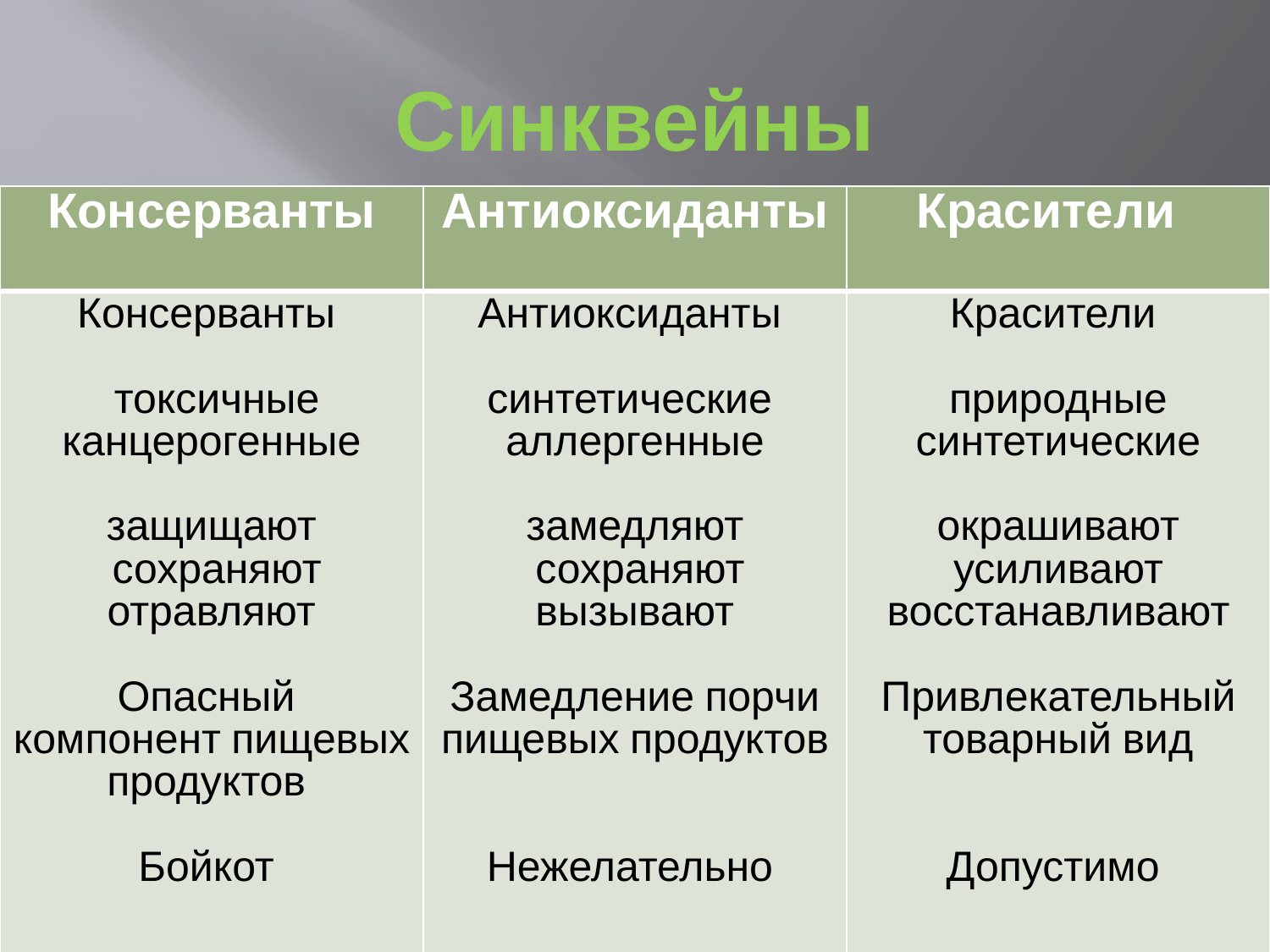

# Синквейны
| Консерванты | Антиоксиданты | Красители |
| --- | --- | --- |
| Консерванты токсичные канцерогенные защищают сохраняют отравляют Опасный компонент пищевых продуктов Бойкот | Антиоксиданты синтетические аллергенные замедляют сохраняют вызывают Замедление порчи пищевых продуктов Нежелательно | Красители природные синтетические окрашивают усиливают восстанавливают Привлекательный товарный вид Допустимо |